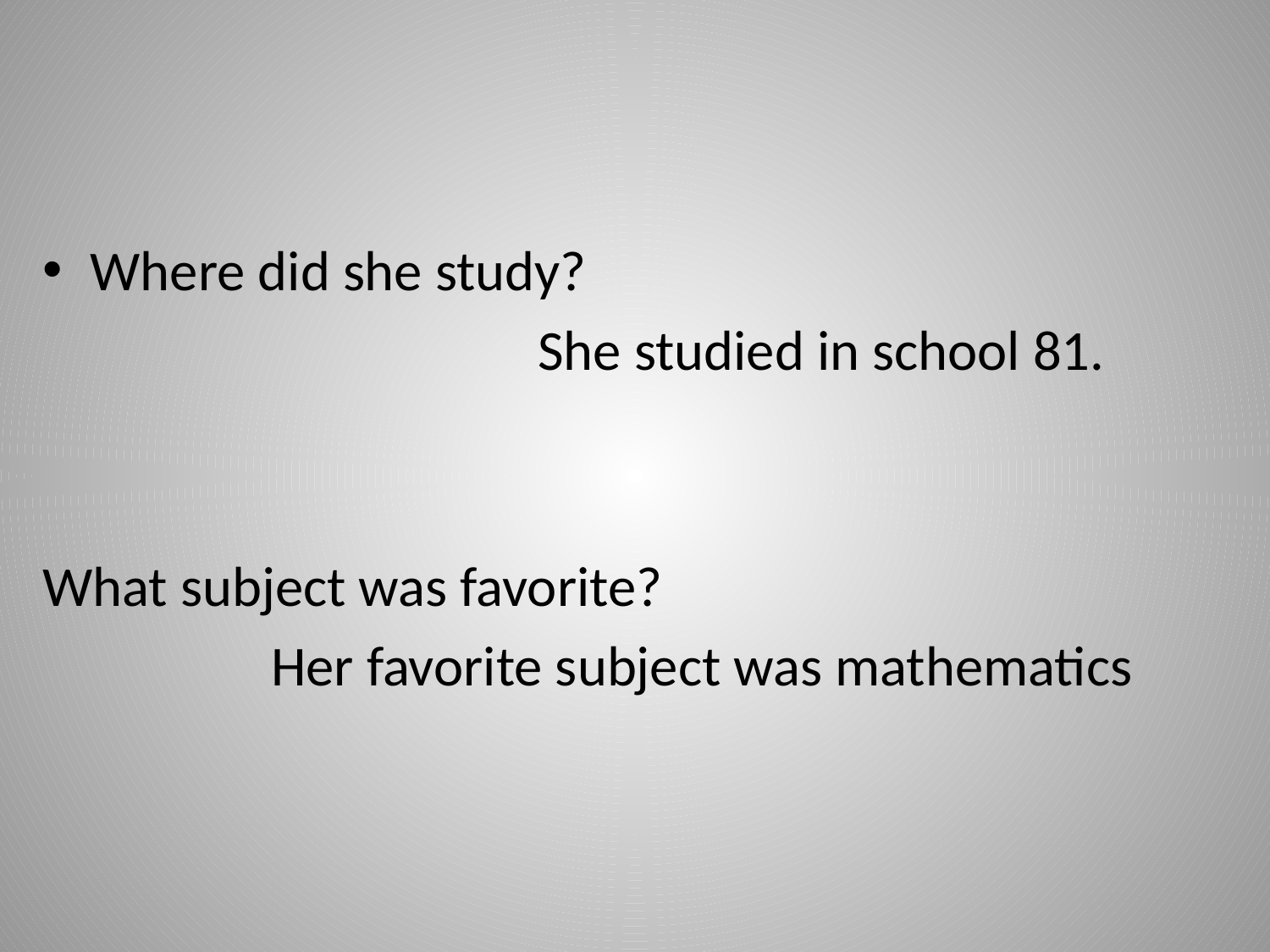

#
Where did she study?
                                       She studied in school 81.

What subject was favorite?
                  Her favorite subject was mathematics